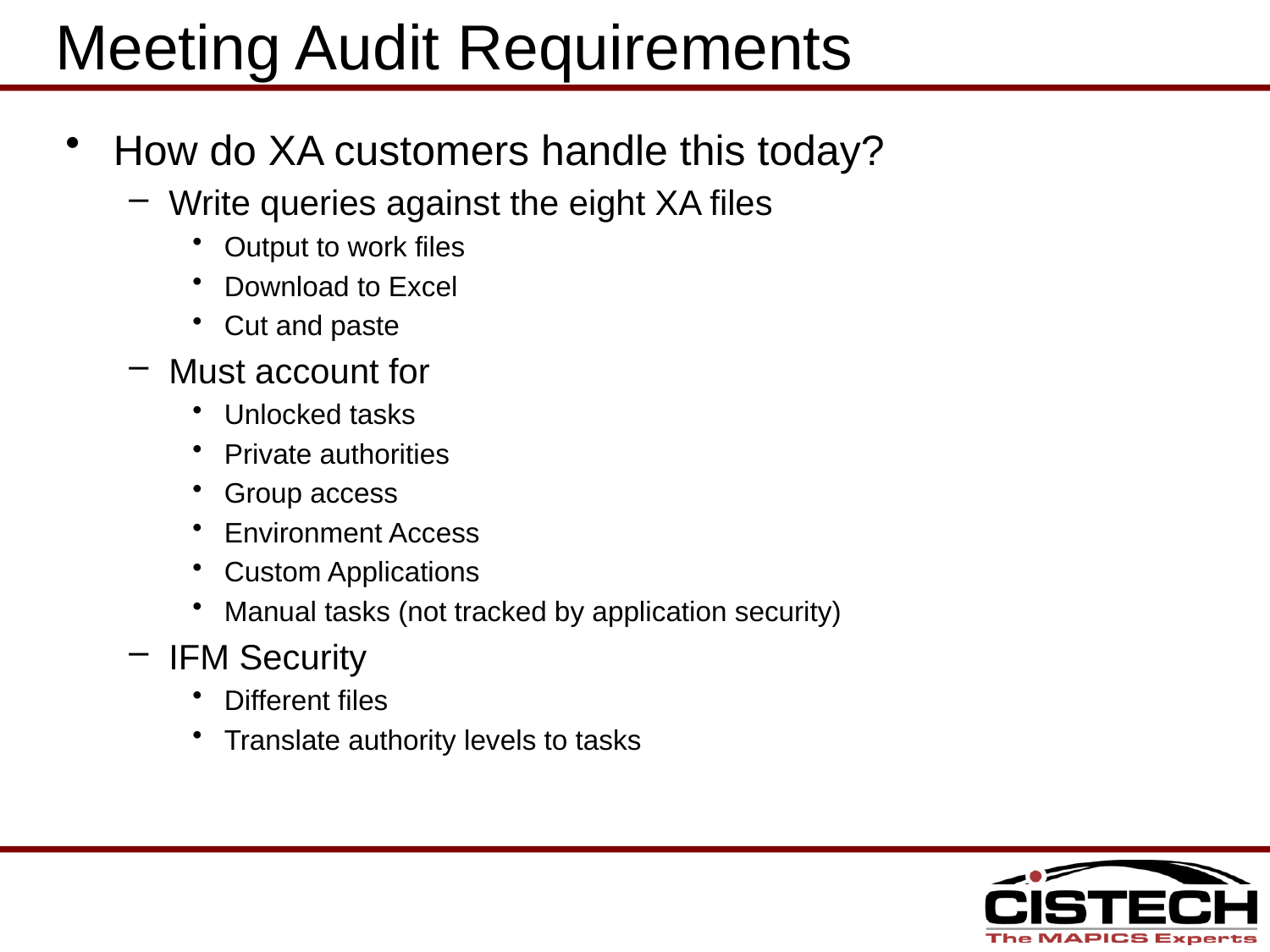

# Meeting Audit Requirements
How do XA customers handle this today?
Write queries against the eight XA files
Output to work files
Download to Excel
Cut and paste
Must account for
Unlocked tasks
Private authorities
Group access
Environment Access
Custom Applications
Manual tasks (not tracked by application security)
IFM Security
Different files
Translate authority levels to tasks